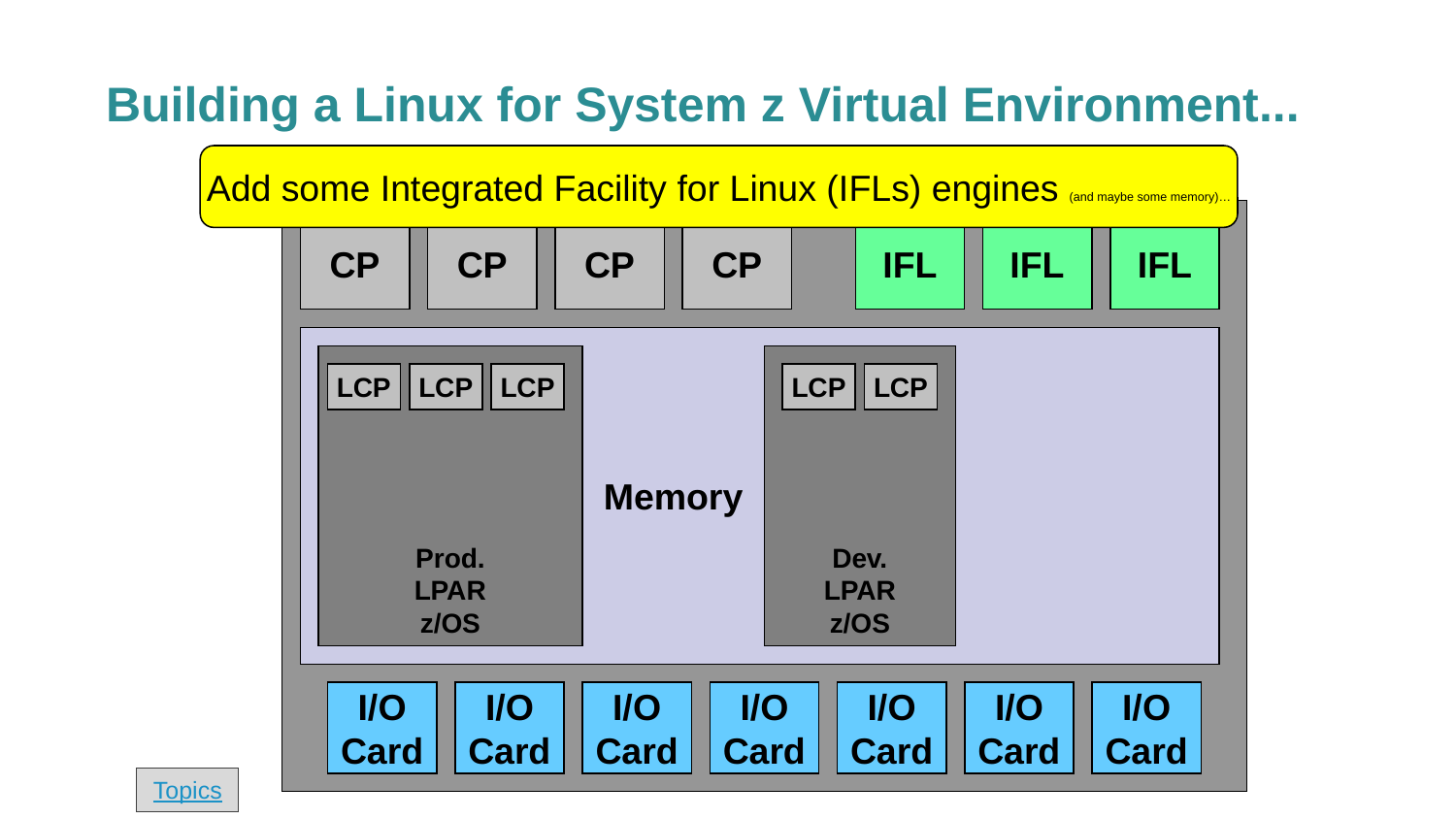

# Building a Linux for System z Virtual Environment...
Add some Integrated Facility for Linux (IFLs) engines (and maybe some memory)…

CP
CP
CP
CP
IFL
IFL
IFL
Memory
Prod.
LPAR
z/OS
Dev.
LPAR
z/OS
LCP
LCP
LCP
LCP
LCP
I/O
Card
I/O
Card
I/O
Card
I/O
Card
I/O
Card
I/O
Card
I/O
Card